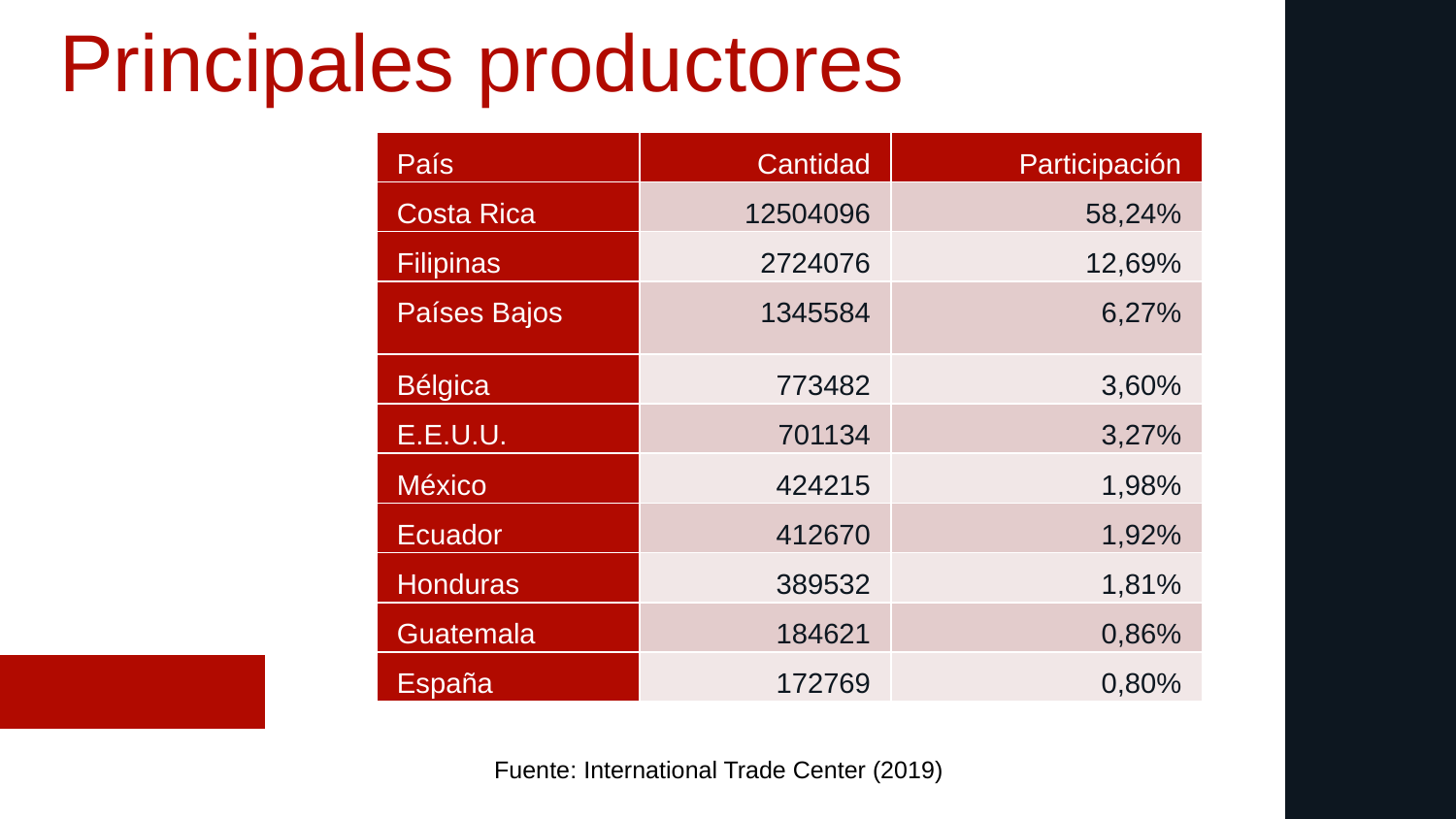

# Principales productores
| País | Cantidad | Participación |
| --- | --- | --- |
| Costa Rica | 12504096 | 58,24% |
| Filipinas | 2724076 | 12,69% |
| Países Bajos | 1345584 | 6,27% |
| Bélgica | 773482 | 3,60% |
| E.E.U.U. | 701134 | 3,27% |
| México | 424215 | 1,98% |
| Ecuador | 412670 | 1,92% |
| Honduras | 389532 | 1,81% |
| Guatemala | 184621 | 0,86% |
| España | 172769 | 0,80% |
Fuente: International Trade Center (2019)